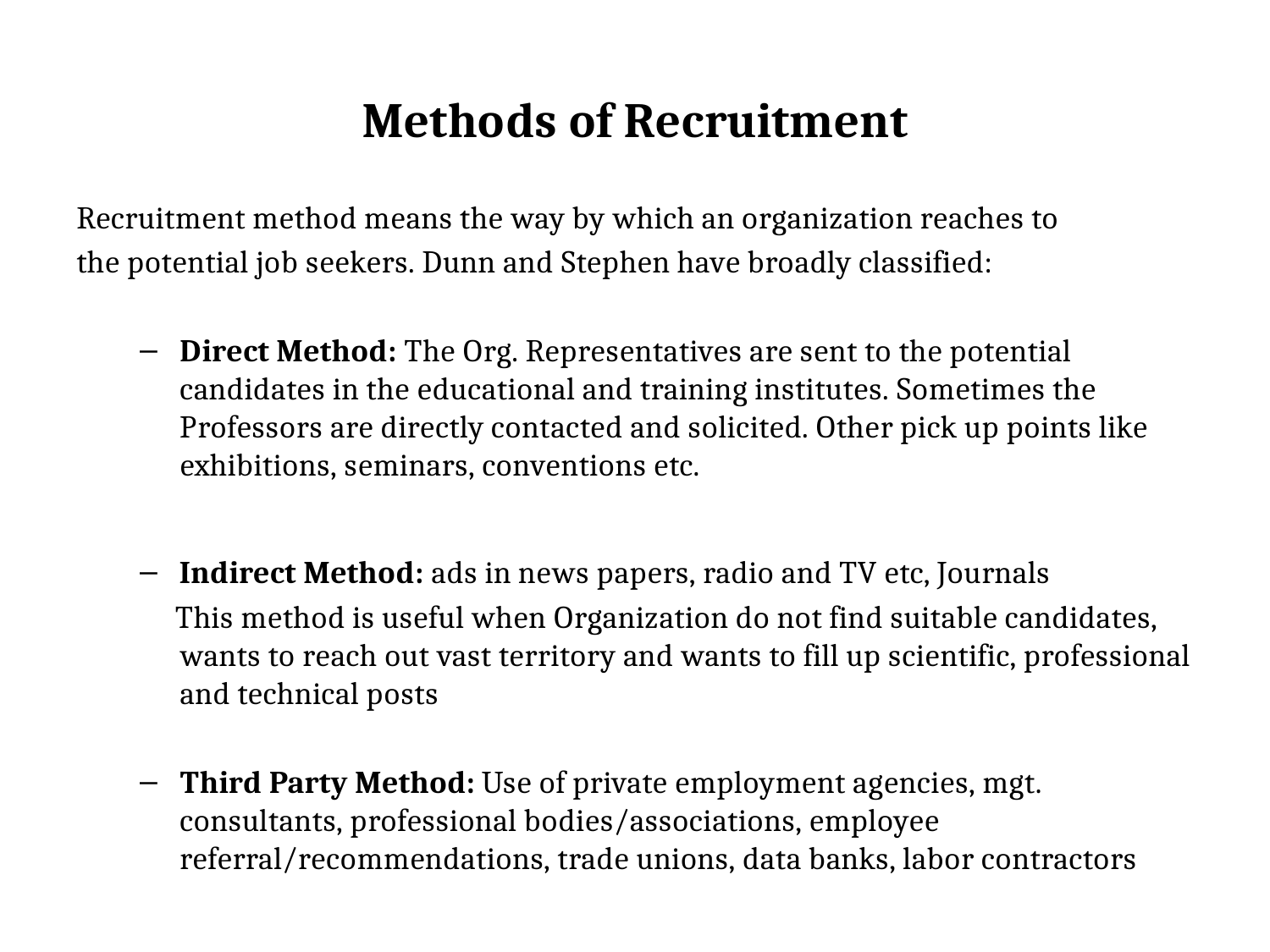

# Methods of Recruitment
Recruitment method means the way by which an organization reaches to
the potential job seekers. Dunn and Stephen have broadly classified:

Direct Method: The Org. Representatives are sent to the potential candidates in the educational and training institutes. Sometimes the Professors are directly contacted and solicited. Other pick up points like exhibitions, seminars, conventions etc.

Indirect Method: ads in news papers, radio and TV etc, Journals
     This method is useful when Organization do not find suitable candidates, wants to reach out vast territory and wants to fill up scientific, professional and technical posts

Third Party Method: Use of private employment agencies, mgt. consultants, professional bodies/associations, employee referral/recommendations, trade unions, data banks, labor contractors